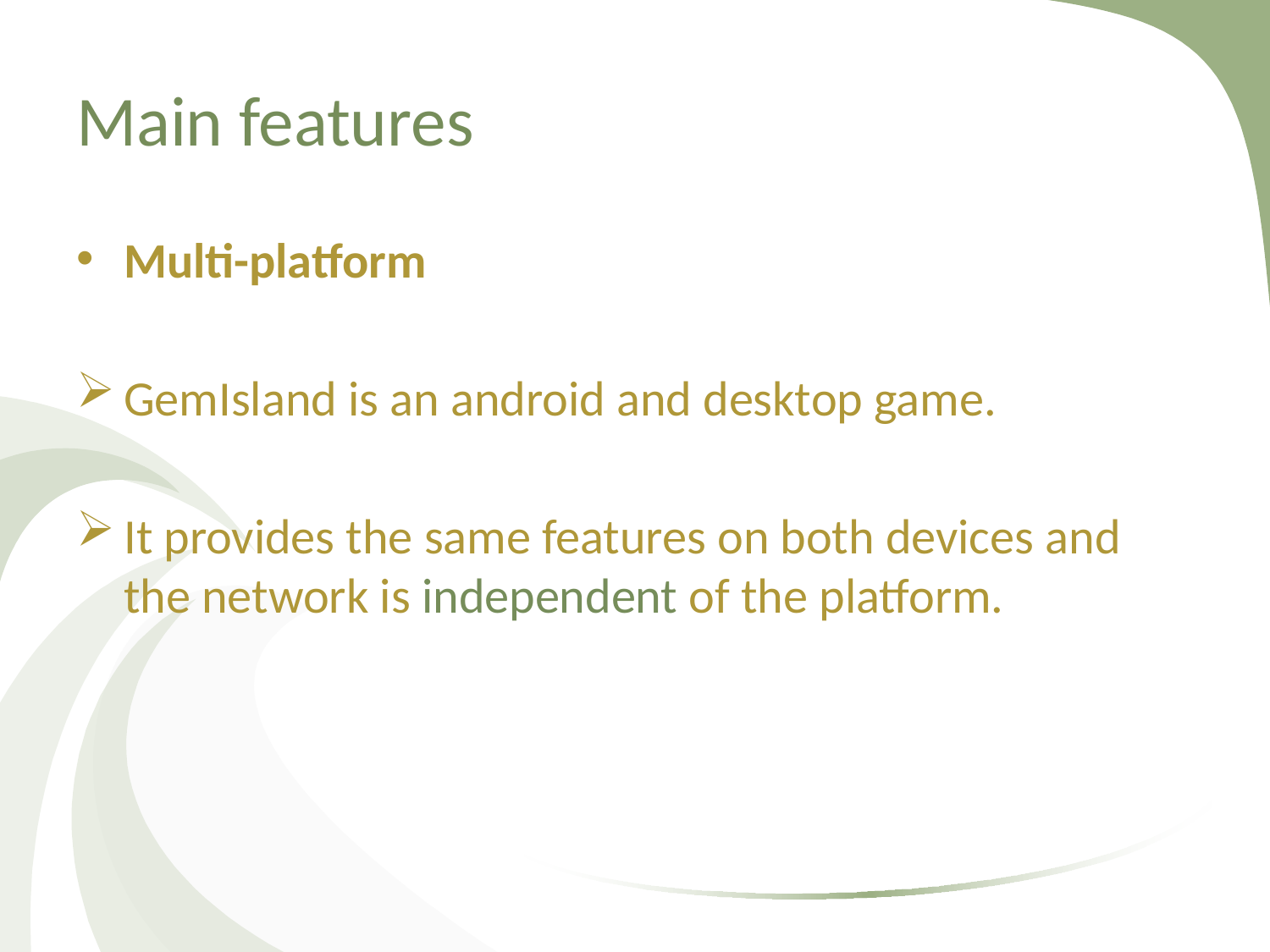

# Main features
Multi-platform

GemIsland is an android and desktop game.

It provides the same features on both devices and the network is independent of the platform.